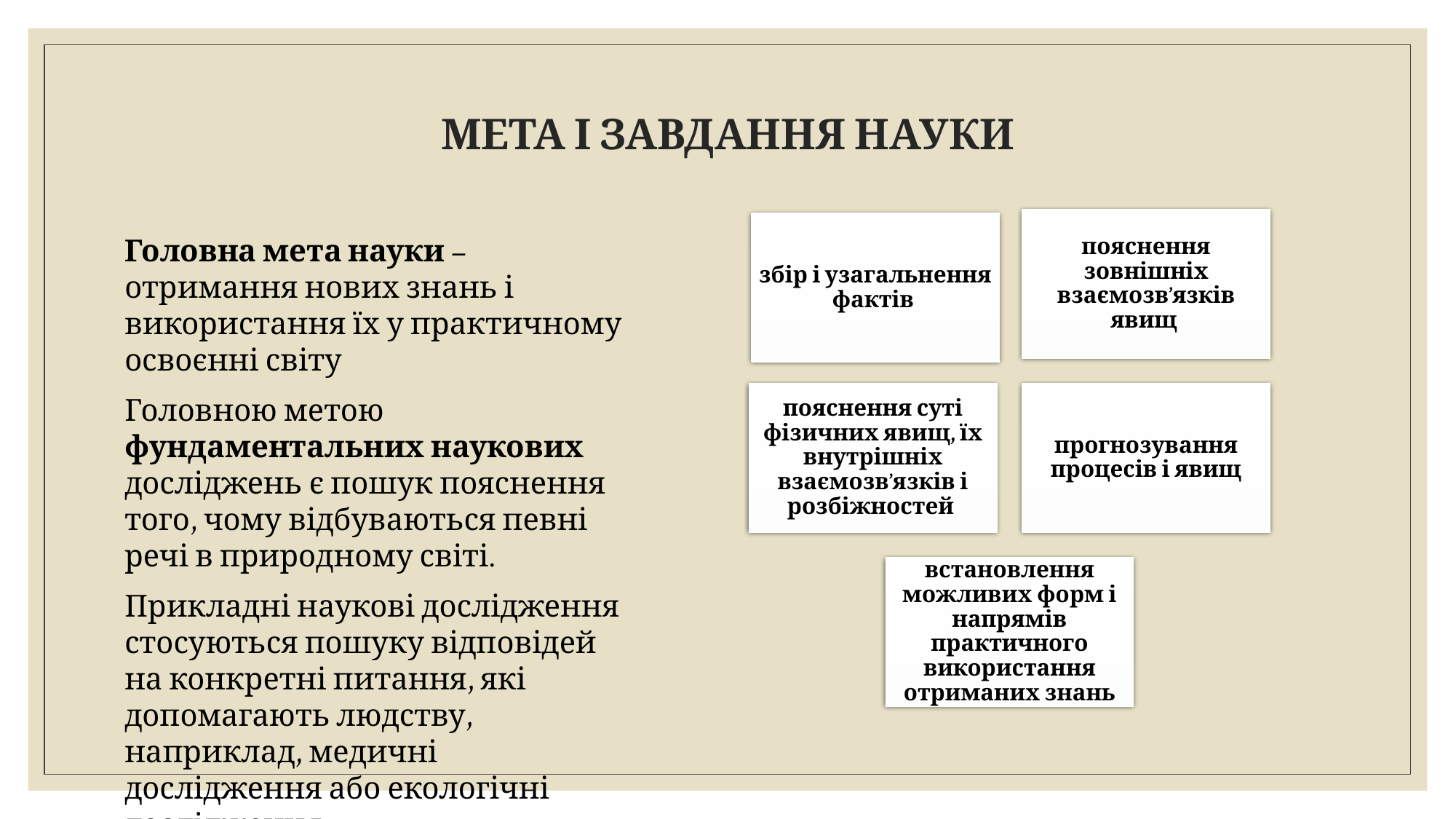

# МЕТА І ЗАВДАННЯ НАУКИ
збір і узагальнення фактів
пояснення зовнішніх взаємозв’язків явищ
пояснення суті фізичних явищ, їх внутрішніх взаємозв’язків і розбіжностей
прогнозування процесів і явищ
встановлення можливих форм і напрямів практичного використання отриманих знань
Головна мета науки – отримання нових знань і використання їх у практичному освоєнні світу
Головною метою фундаментальних наукових досліджень є пошук пояснення того, чому відбуваються певні речі в природному світі.
Прикладні наукові дослідження стосуються пошуку відповідей на конкретні питання, які допомагають людству, наприклад, медичні дослідження або екологічні дослідження